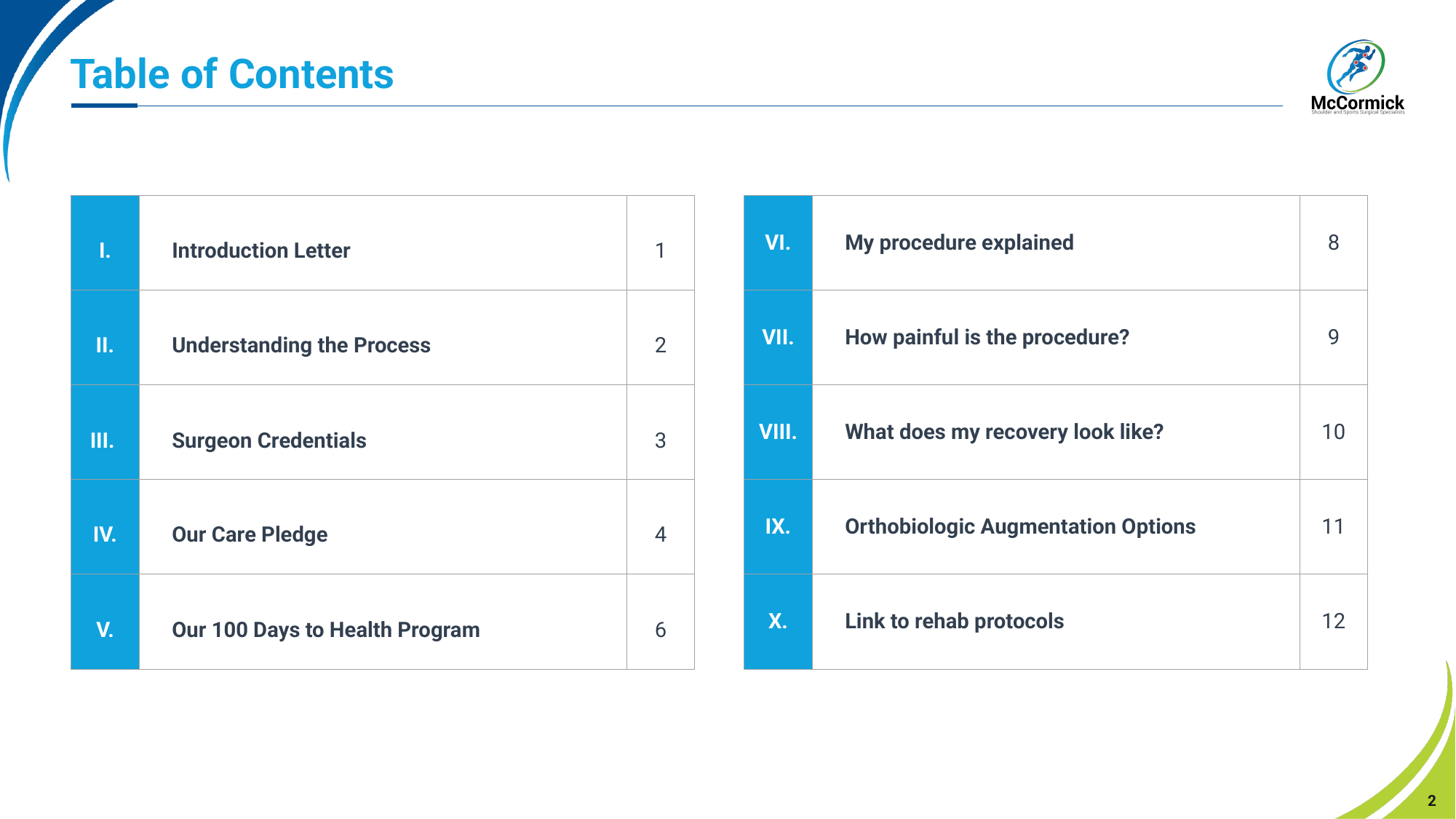

# Table of Contents
| I. | Introduction Letter | 1 |
| --- | --- | --- |
| II. | Understanding the Process | 2 |
| III. | Surgeon Credentials | 3 |
| IV. | Our Care Pledge | 4 |
| V. | Our 100 Days to Health Program | 6 |
| VI. | My procedure explained | 8 |
| --- | --- | --- |
| VII. | How painful is the procedure? | 9 |
| VIII. | What does my recovery look like? | 10 |
| IX. | Orthobiologic Augmentation Options | 11 |
| X. | Link to rehab protocols | 12 |

2